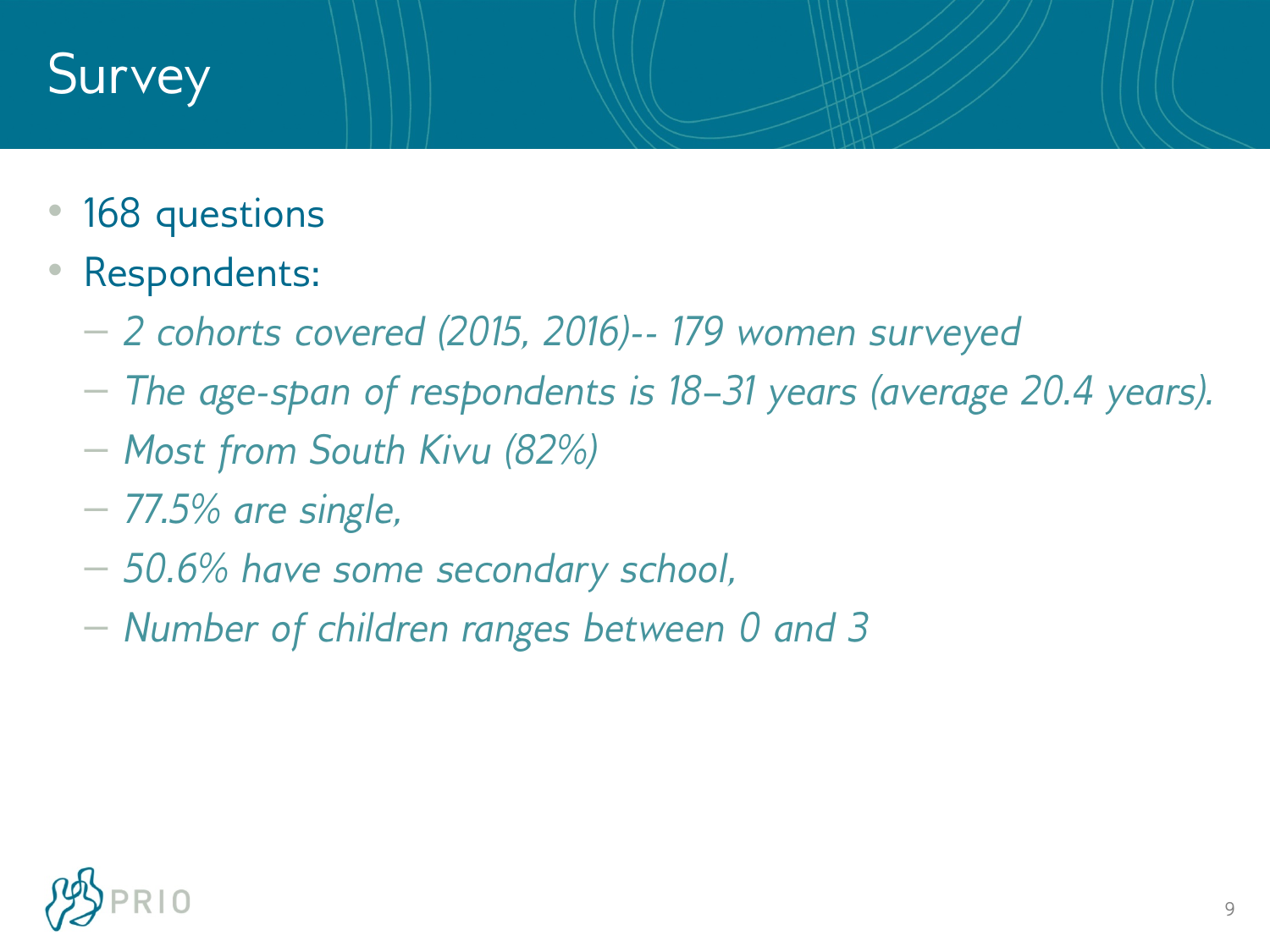

# Survey
168 questions
Respondents:
2 cohorts covered (2015, 2016)-- 179 women surveyed
The age-span of respondents is 18–31 years (average 20.4 years).
Most from South Kivu (82%)
77.5% are single,
50.6% have some secondary school,
Number of children ranges between 0 and 3

9